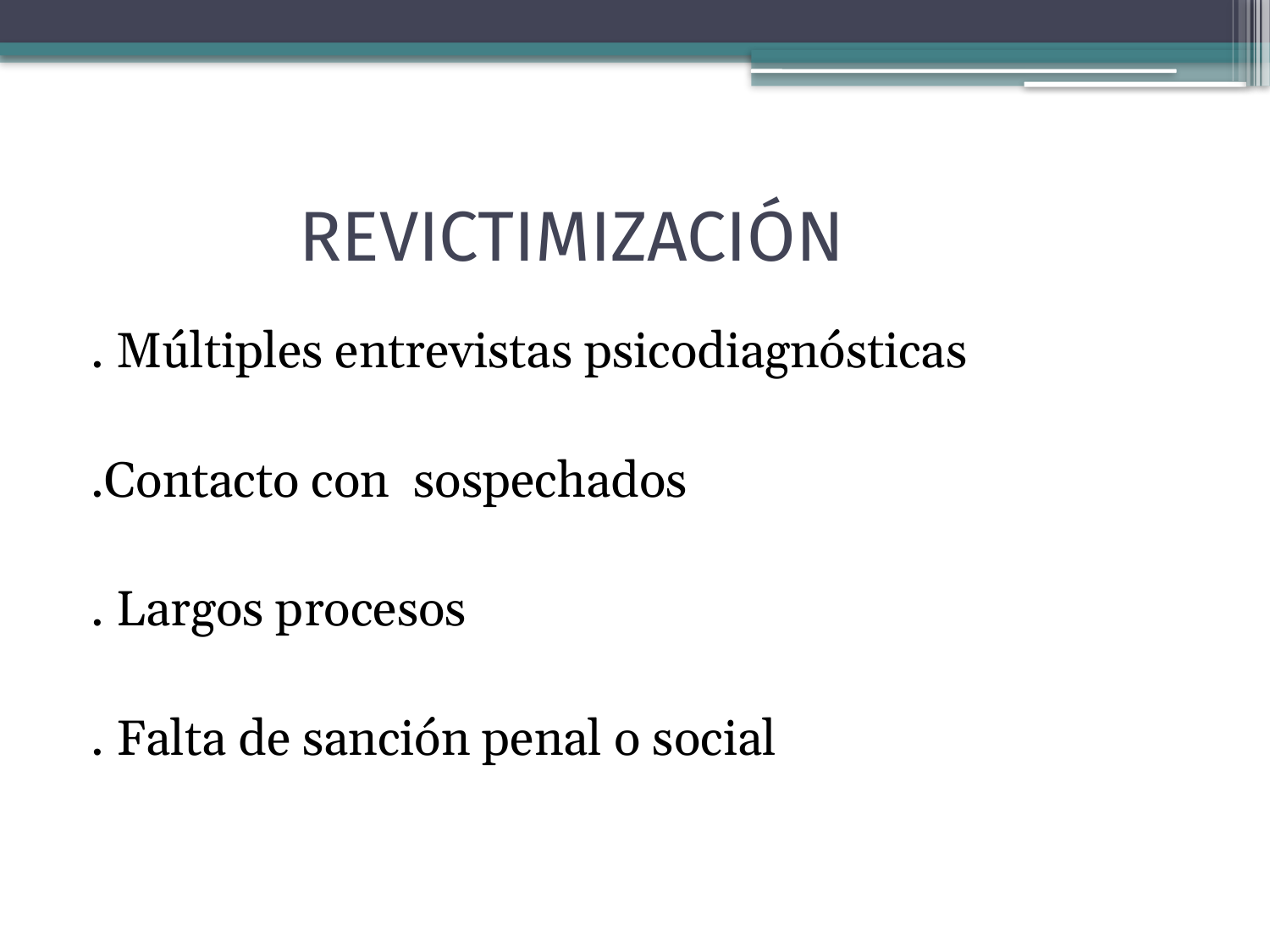

# REVICTIMIZACIÓN
. Múltiples entrevistas psicodiagnósticas

.Contacto con  sospechados

. Largos procesos

. Falta de sanción penal o social